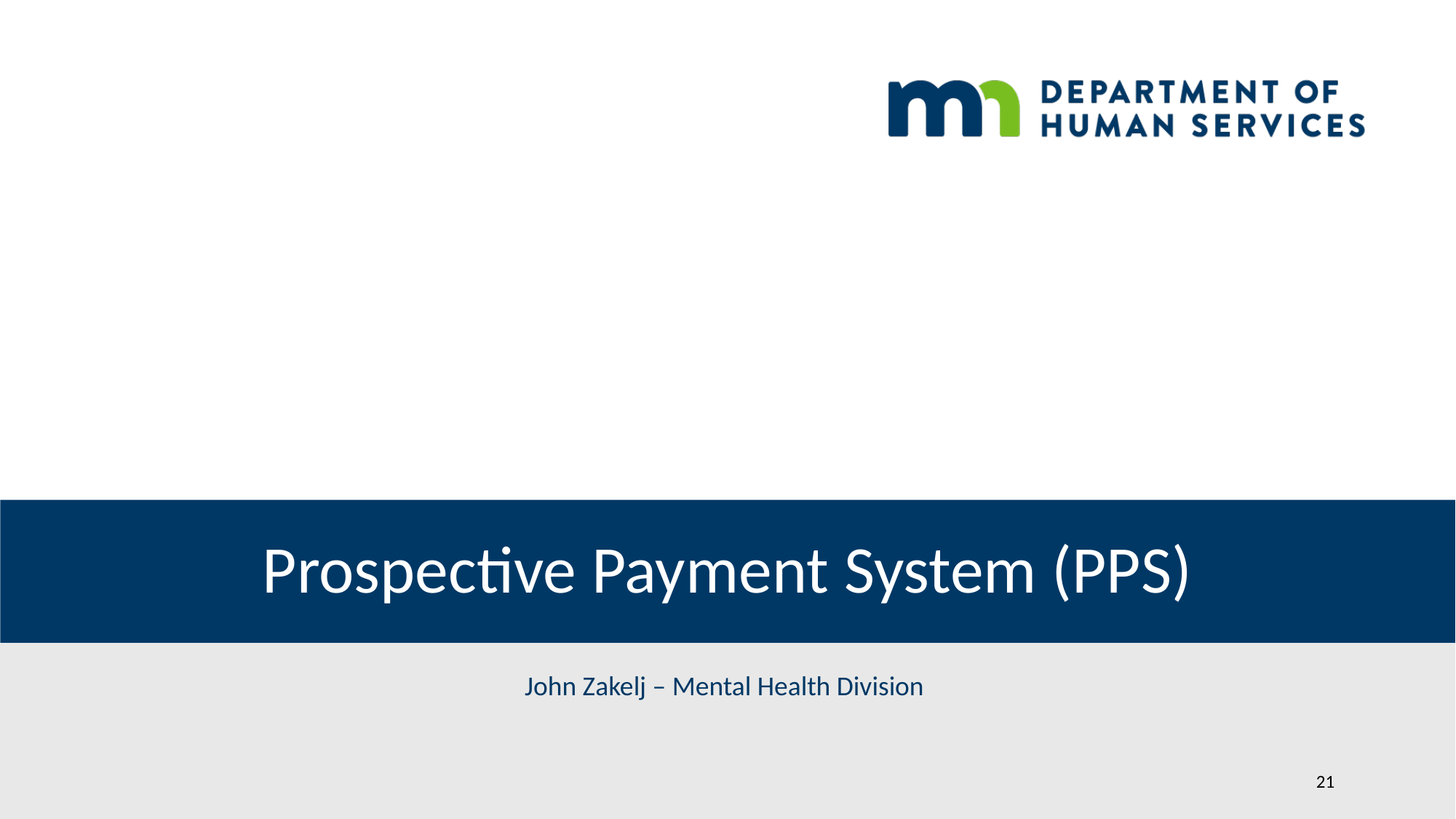

# Prospective Payment System (PPS)
John Zakelj – Mental Health Division
21